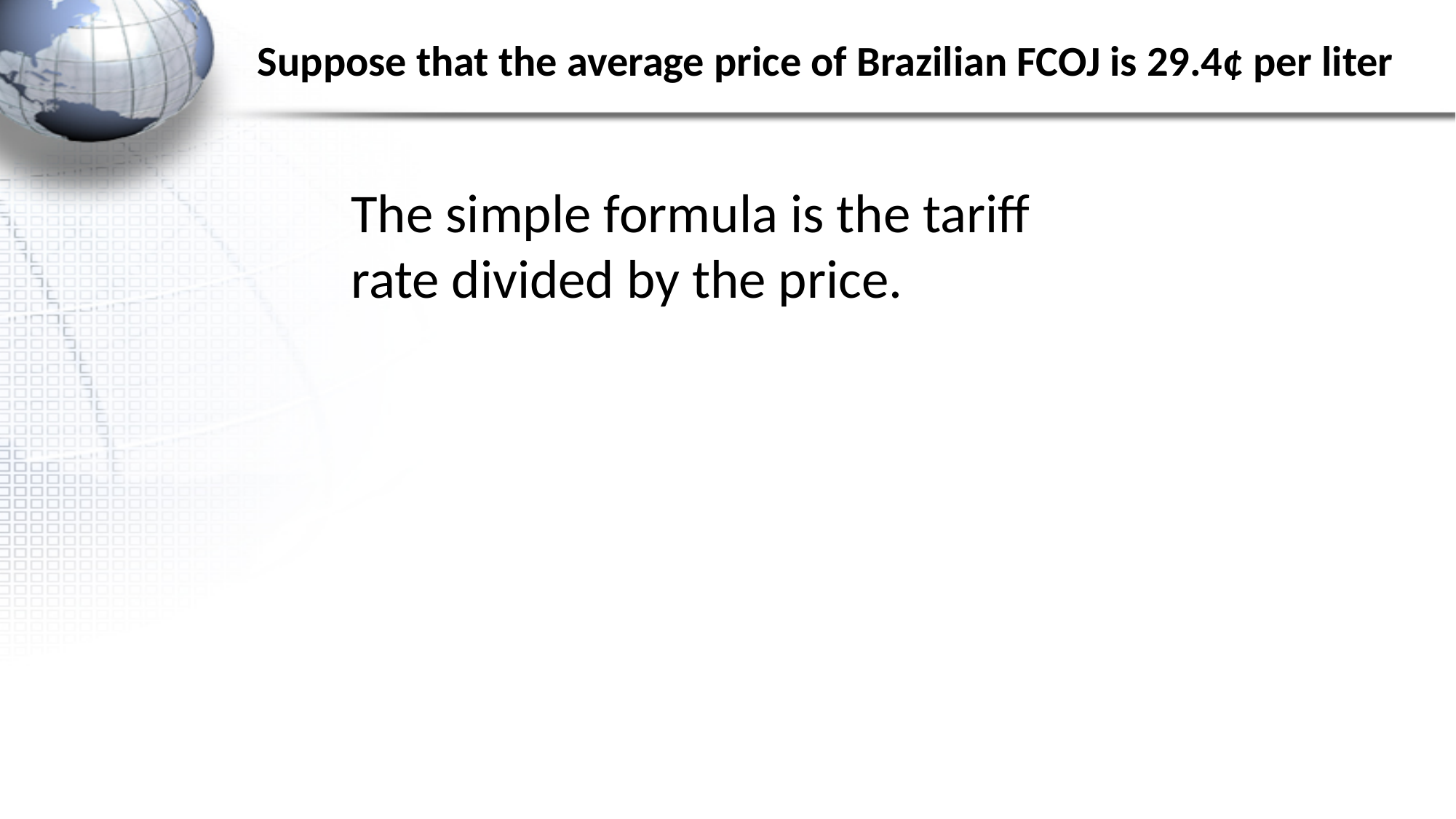

Suppose that the average price of Brazilian FCOJ is 29.4¢ per liter
The simple formula is the tariff rate divided by the price.